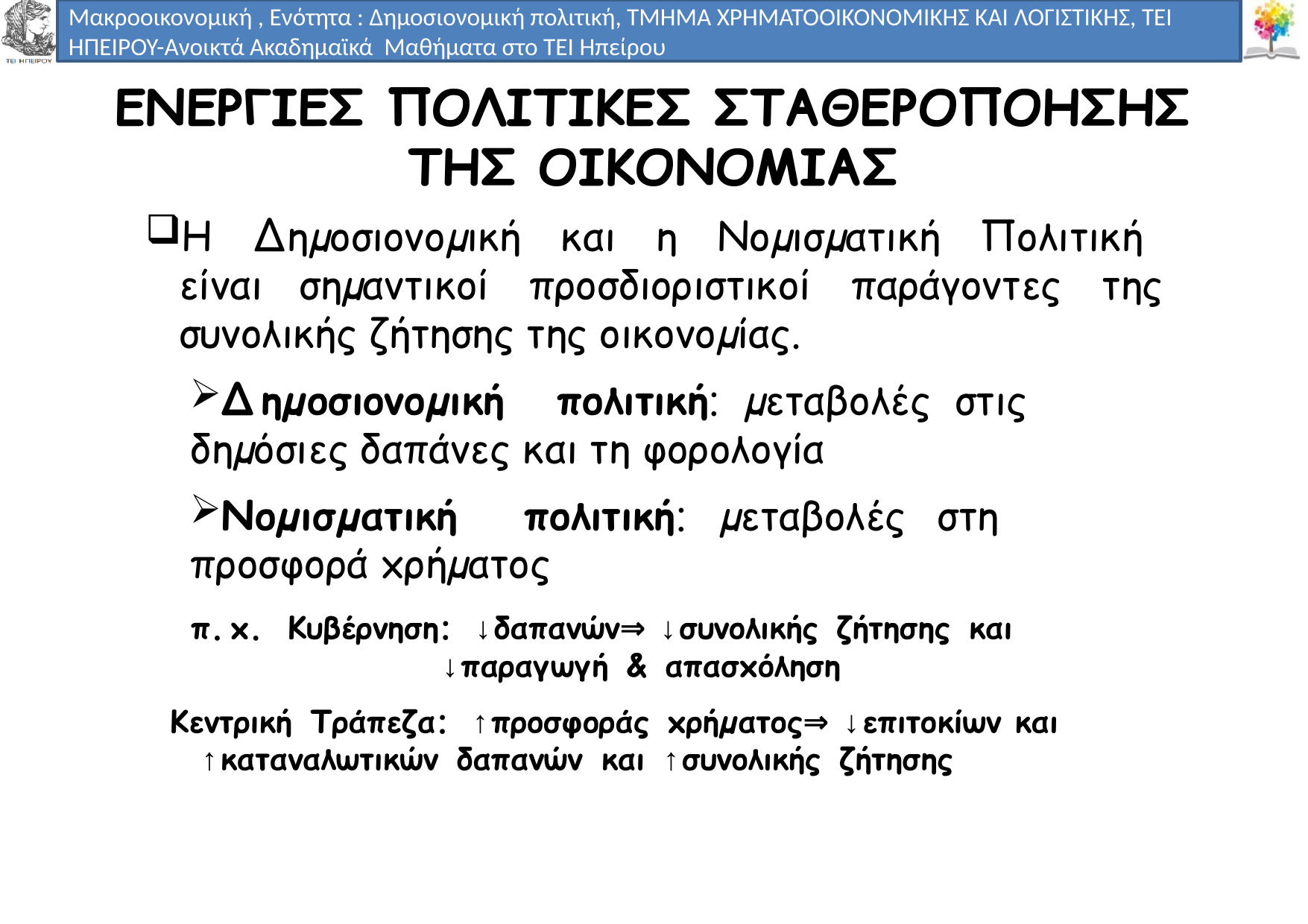

Μακροοικονομική , Ενότητα : Δημοσιονομική πολιτική, ΤΜΗΜΑ ΧΡΗΜΑΤΟΟΙΚΟΝΟΜΙΚΗΣ ΚΑΙ ΛΟΓΙΣΤΙΚΗΣ, ΤΕΙ ΗΠΕΙΡΟΥ-Ανοικτά Ακαδημαϊκά  Μαθήματα στο ΤΕΙ Ηπείρου

# ΕΝΕΡΓΙΕΣ ΠΟΛΙΤΙΚΕΣ ΣΤΑΘΕΡΟΠΟΗΣΗΣ ΤΗΣ ΟΙΚΟΝΟΜΙΑΣ
Η  Δηµοσιονοµική  και  η  Νοµισµατική  Πολιτική  είναι σηµαντικοί προσδιοριστικοί παράγοντες της συνολικής ζήτησης της οικονοµίας.
Δηµοσιονοµική	πολιτική:	µεταβολές	στις	δηµόσιες δαπάνες και τη φορολογία
Νοµισµατική	πολιτική:	µεταβολές	στη	προσφορά χρήµατος
π.χ. Κυβέρνηση: ↓δαπανών⇒ ↓συνολικής ζήτησης και
↓παραγωγή & απασχόληση
Κεντρική Τράπεζα: ↑προσφοράς χρήµατος⇒ ↓επιτοκίων και ↑καταναλωτικών δαπανών και ↑συνολικής ζήτησης